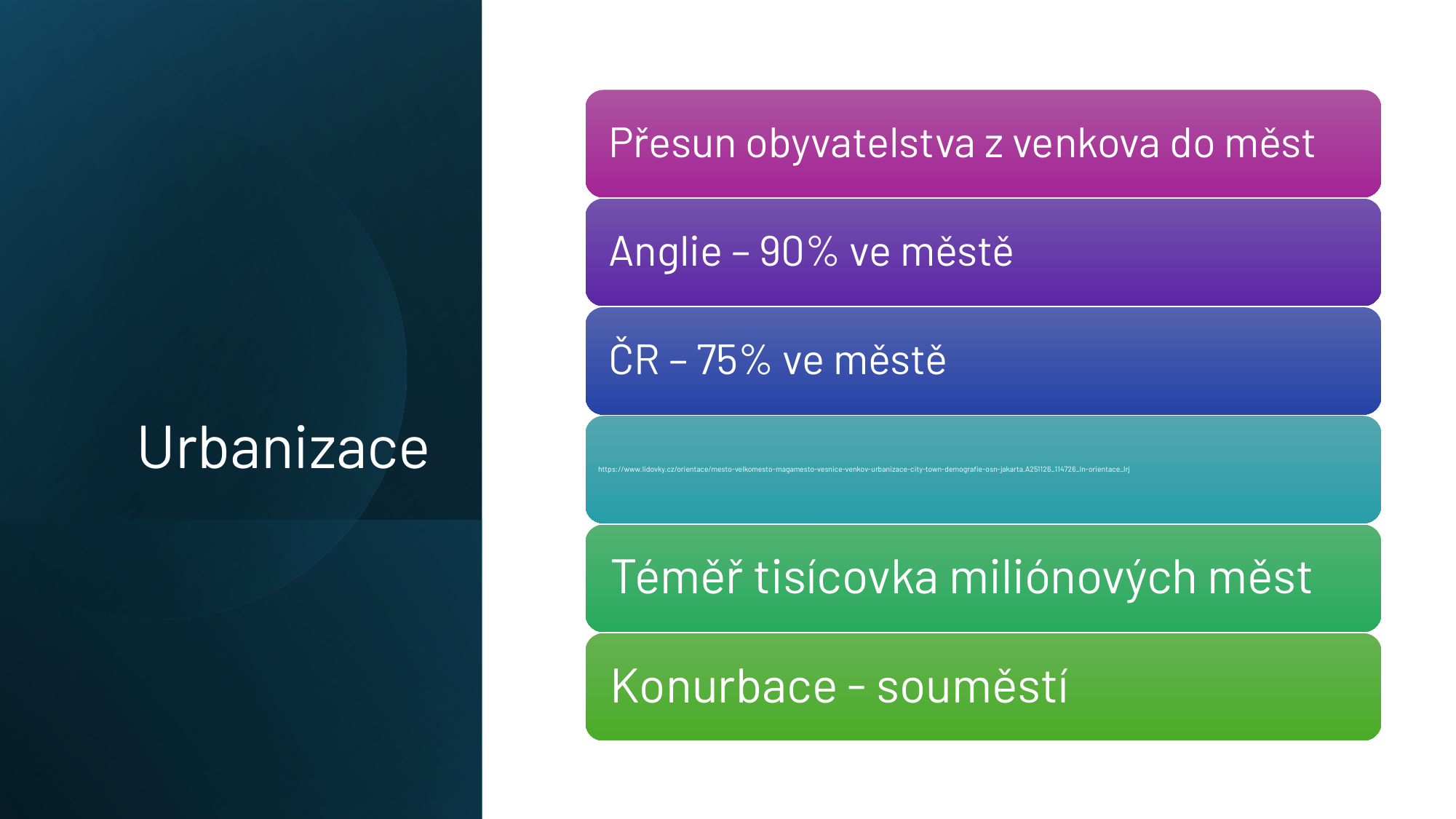

Přesun obyvatelstva z venkova do měst
Anglie – 90% ve městě
ČR – 75% ve městě
https://www.lidovky.cz/orientace/mesto-velkomesto-magamesto-vesnice-venkov-urbanizace-city-town-demografie-osn-jakarta.A251126_114726_ln-orientace_lrj
Téměř tisícovka miliónových měst
Konurbace - souměstí

# Urbanizace